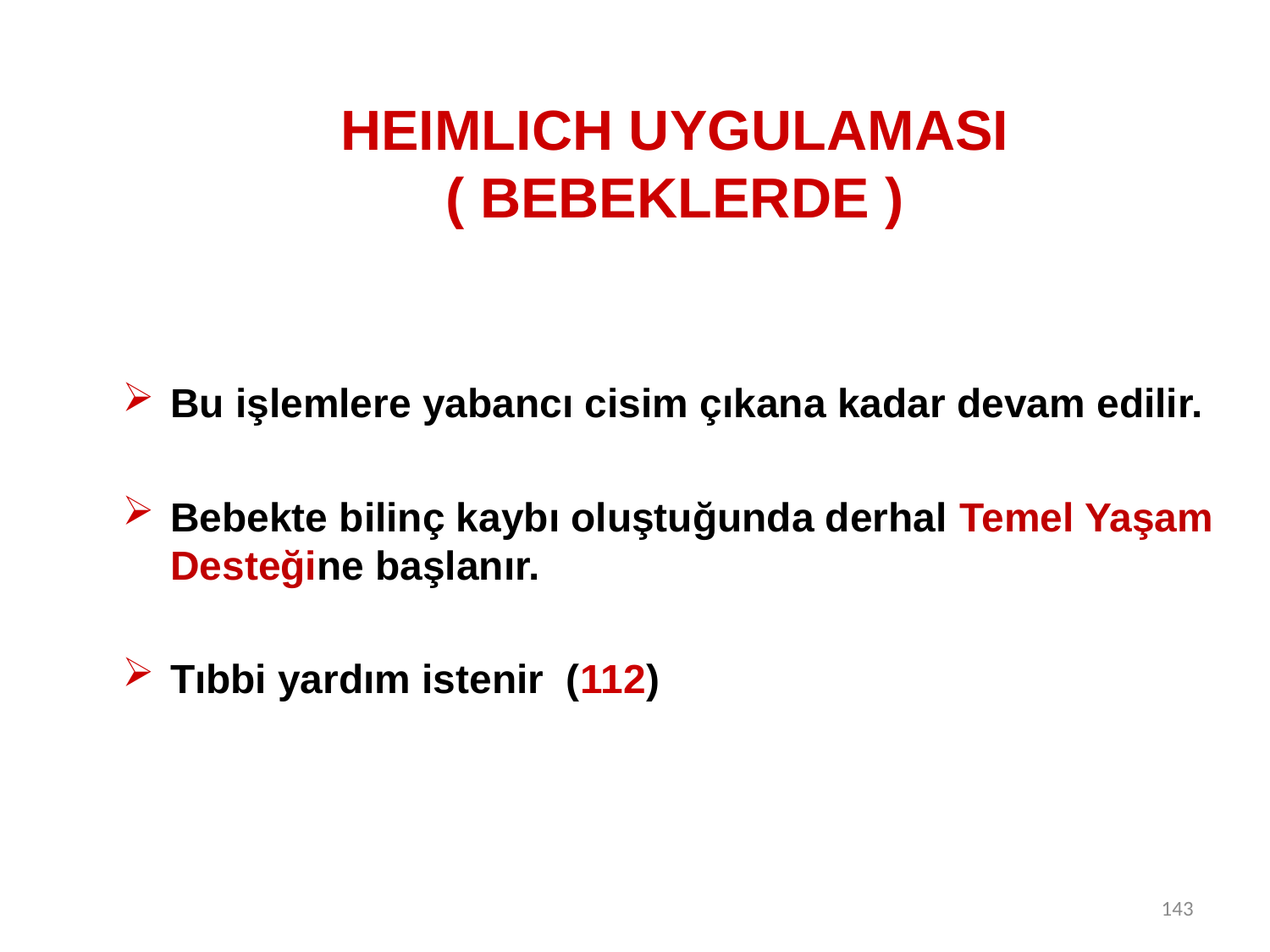

# HEIMLICH UYGULAMASI ( BEBEKLERDE )

Bu işlemlere yabancı cisim çıkana kadar devam edilir.

Bebekte bilinç kaybı oluştuğunda derhal Temel Yaşam Desteğine başlanır.

Tıbbi yardım istenir  (112)

143